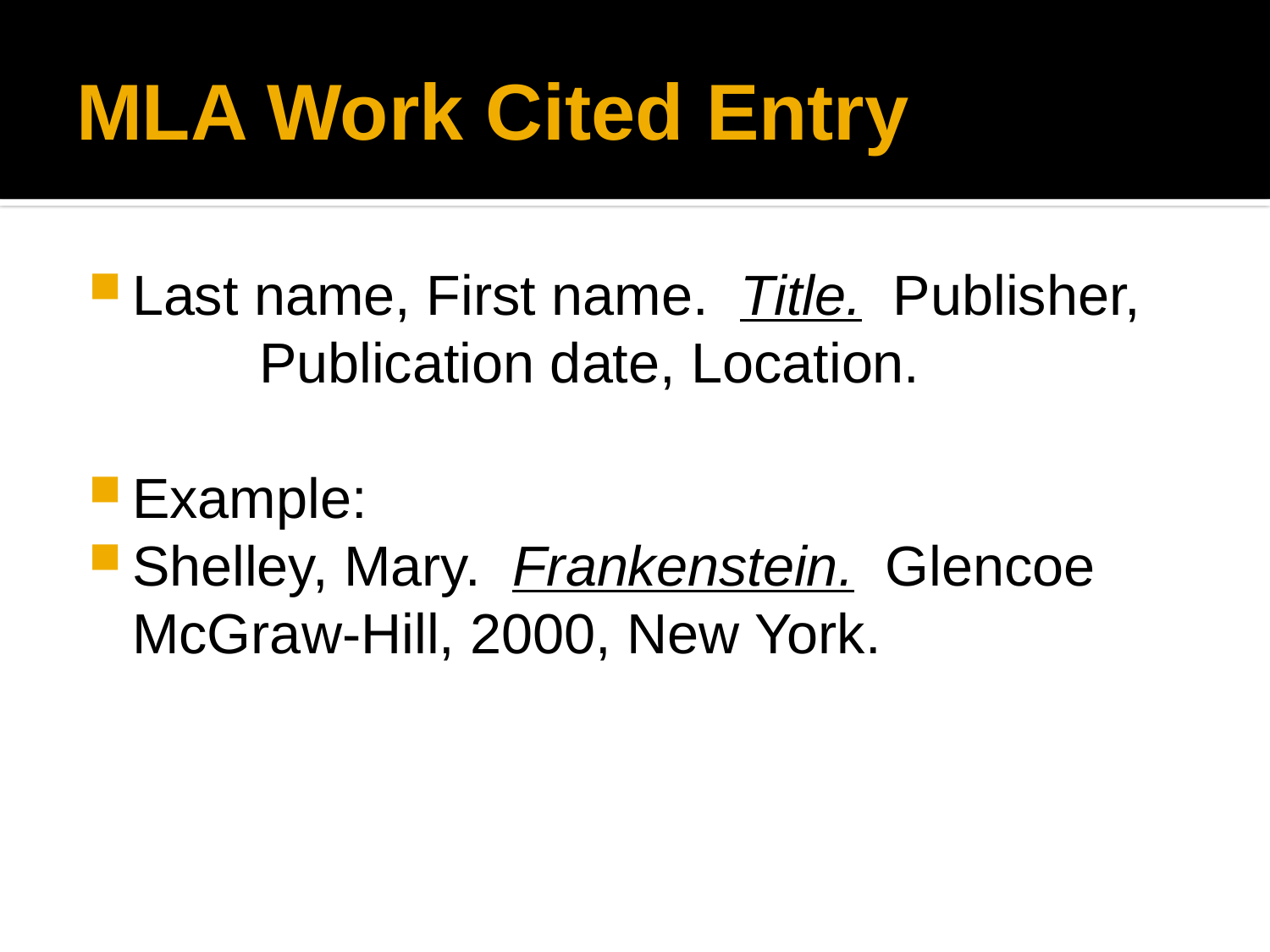

# MLA Work Cited Entry
Last name, First name.  Title.  Publisher,    	Publication date, Location.

Example:
Shelley, Mary.  Frankenstein.  Glencoe 	McGraw-Hill, 2000, New York.